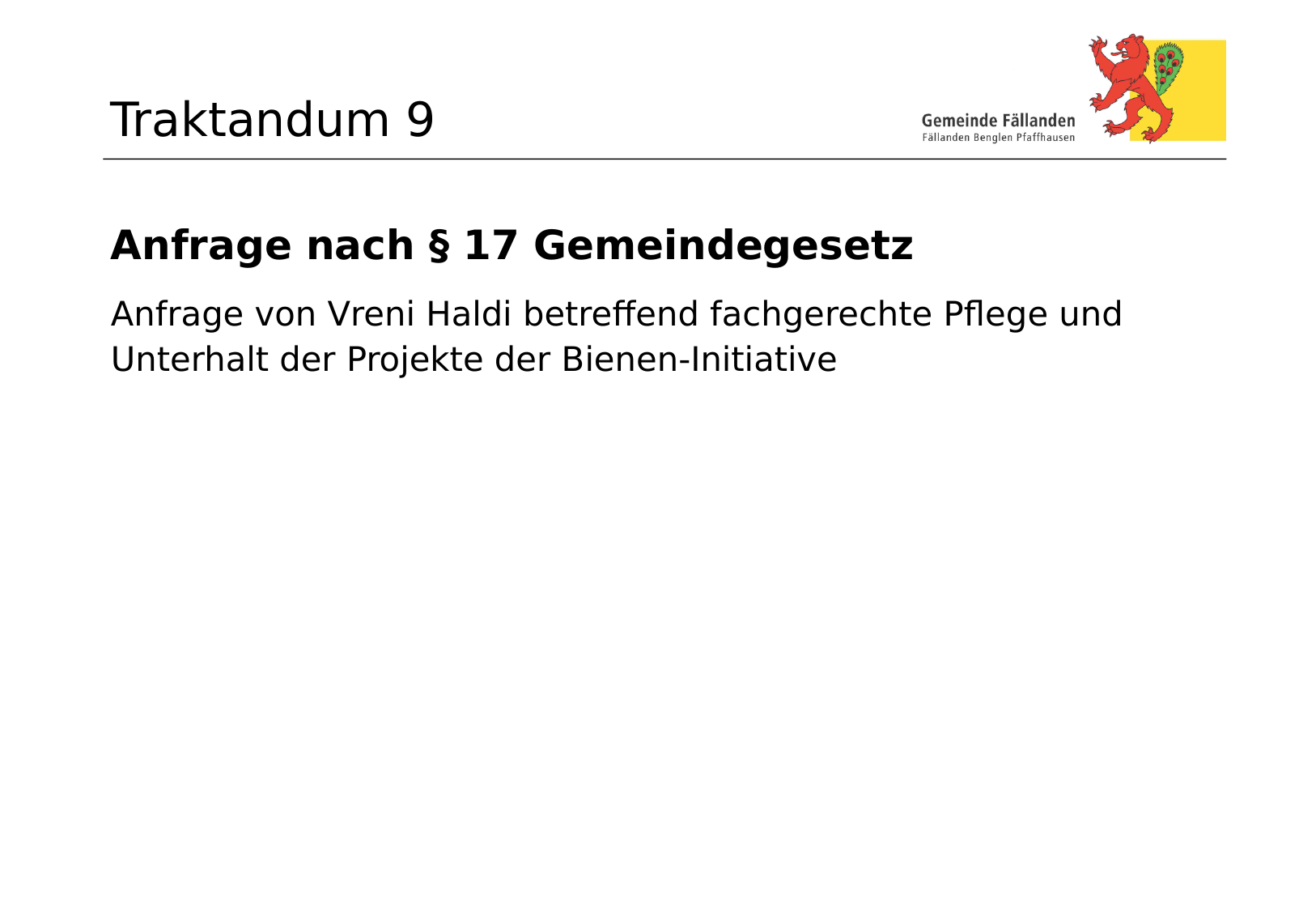

# Traktandum 9
Anfrage nach § 17 Gemeindegesetz
Anfrage von Vreni Haldi betreffend fachgerechte Pflege und Unterhalt der Projekte der Bienen-Initiative